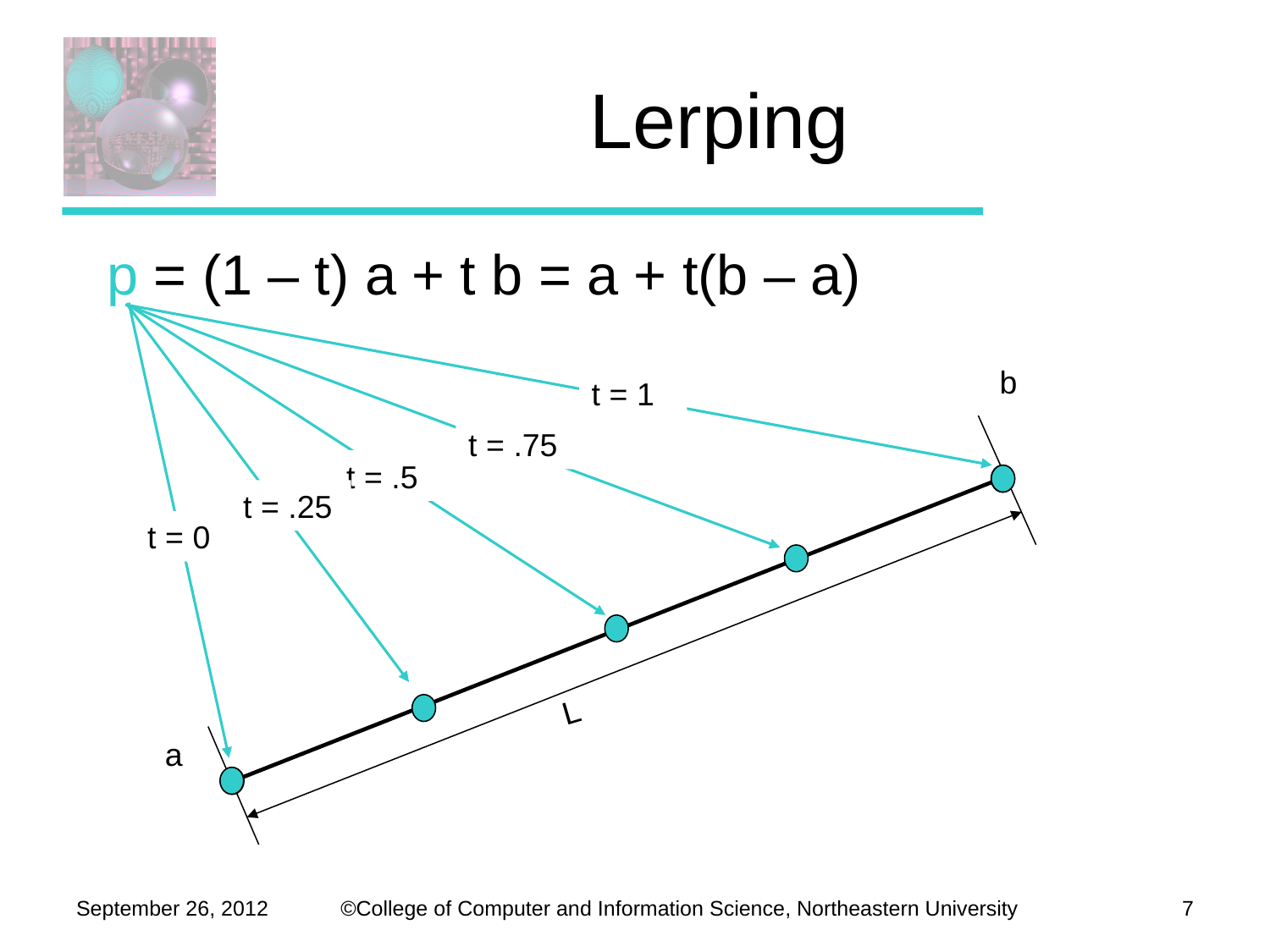

# Lerping
p = (1 – t) a + t b = a + t(b – a)

t = 0

t = .25

t = .75

t = 1

t = .5

b

L

a

September 26, 2012
7